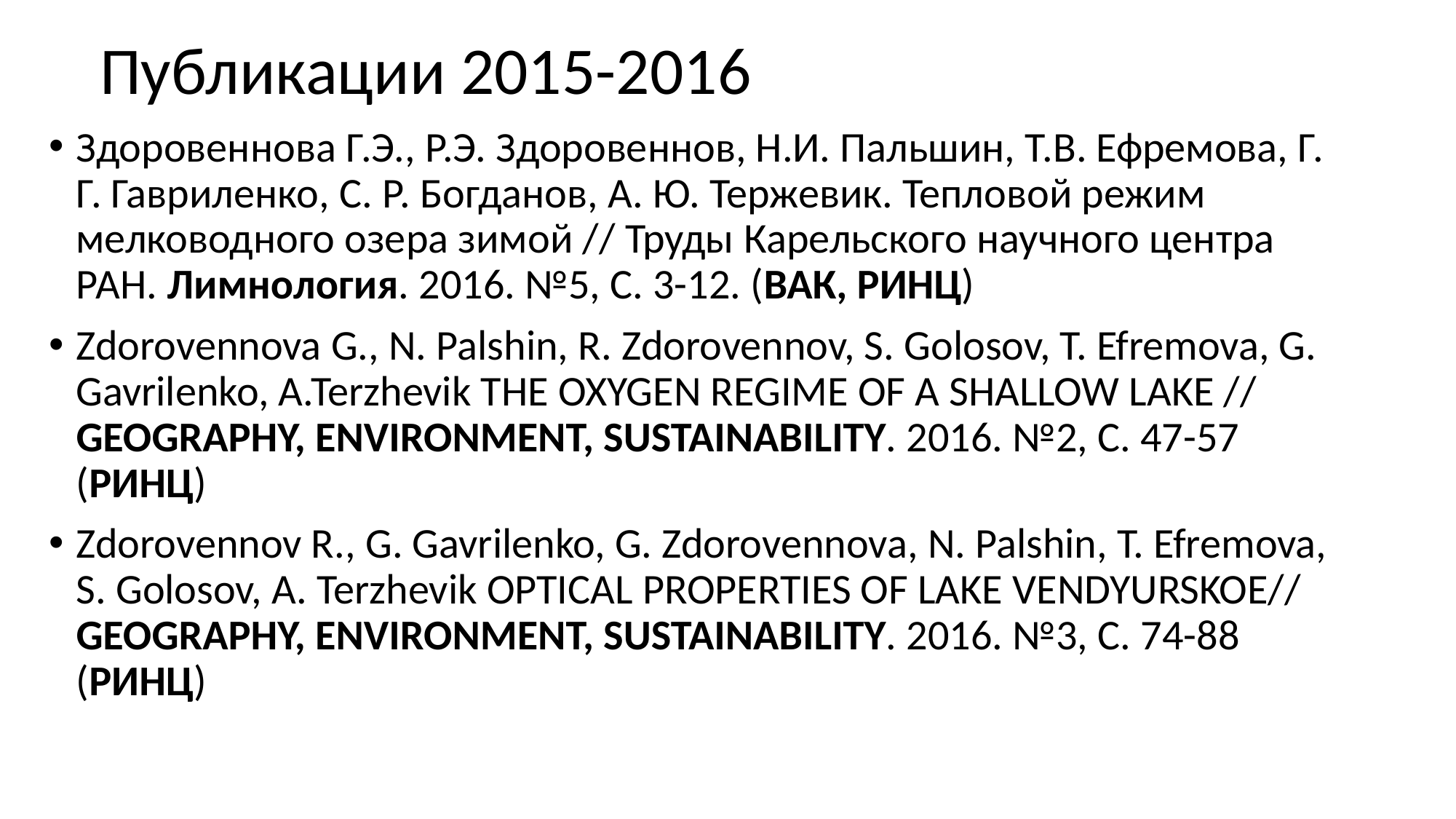

# Публикации 2015-2016
Здоровеннова Г.Э., Р.Э. Здоровеннов, Н.И. Пальшин, Т.В. Ефремова, Г. Г. Гавриленко, С. Р. Богданов, А. Ю. Тержевик. Тепловой режим мелководного озера зимой // Труды Карельского научного центра РАН. Лимнология. 2016. №5, С. 3-12. (ВАК, РИНЦ)
Zdorovennova G., N. Palshin, R. Zdorovennov, S. Golosov, T. Efremova, G. Gavrilenko, A.Terzhevik THE OXYGEN REGIME OF A SHALLOW LAKE // GEOGRAPHY, ENVIRONMENT, SUSTAINABILITY. 2016. №2, С. 47-57 (РИНЦ)
Zdorovennov R., G. Gavrilenko, G. Zdorovennova, N. Palshin, T. Efremova, S. Golosov, A. Terzhevik OPTICAL PROPERTIES OF LAKE VENDYURSKOE// GEOGRAPHY, ENVIRONMENT, SUSTAINABILITY. 2016. №3, С. 74-88 (РИНЦ)